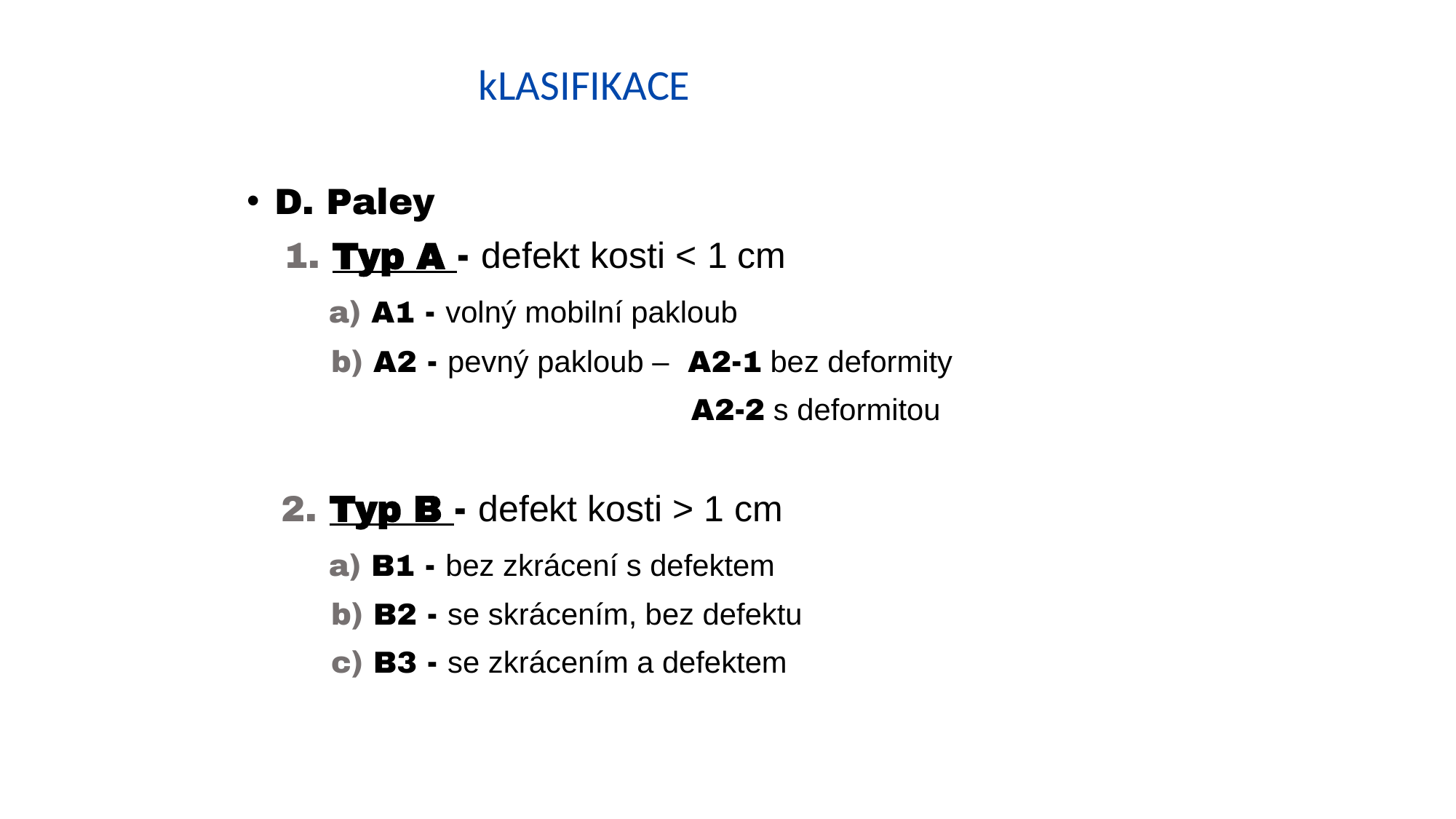

# kLASIFIKACE
D. Paley
   1. Typ A - defekt kosti < 1 cm
        a) A1 - volný mobilní pakloub
          b) A2 - pevný pakloub –  A2-1 bez deformity
                                                     A2-2 s deformitou

    2. Typ B - defekt kosti > 1 cm
        a) B1 - bez zkrácení s defektem
          b) B2 - se skrácením, bez defektu
          c) B3 - se zkrácením a defektem